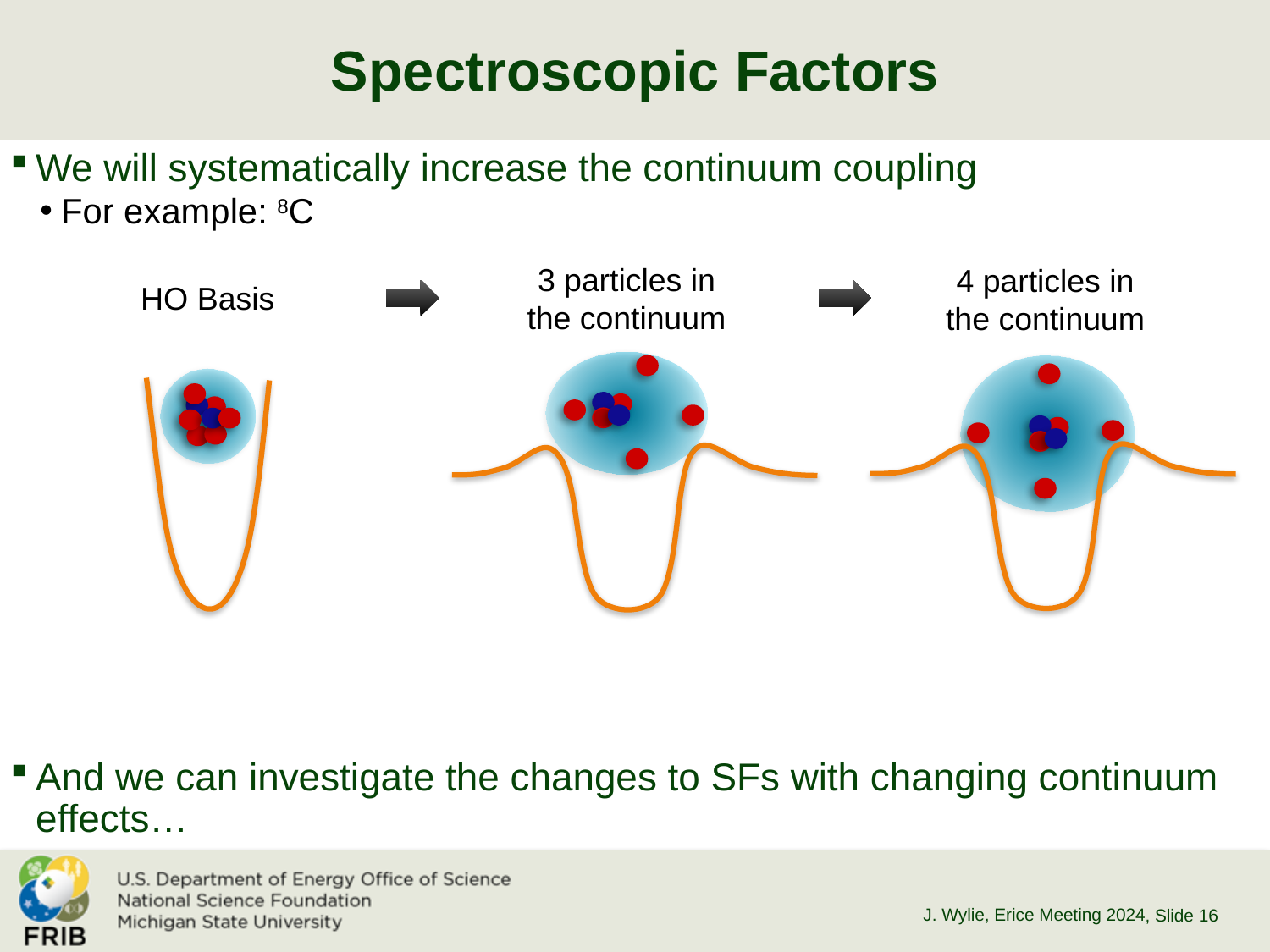

# Spectroscopic Factors
We will systematically increase the continuum coupling
For example: 8C

And we can investigate the changes to SFs with changing continuum effects…
3 particles in
the continuum
4 particles in
the continuum
HO Basis

J. Wylie, Erice Meeting 2024
, Slide 16